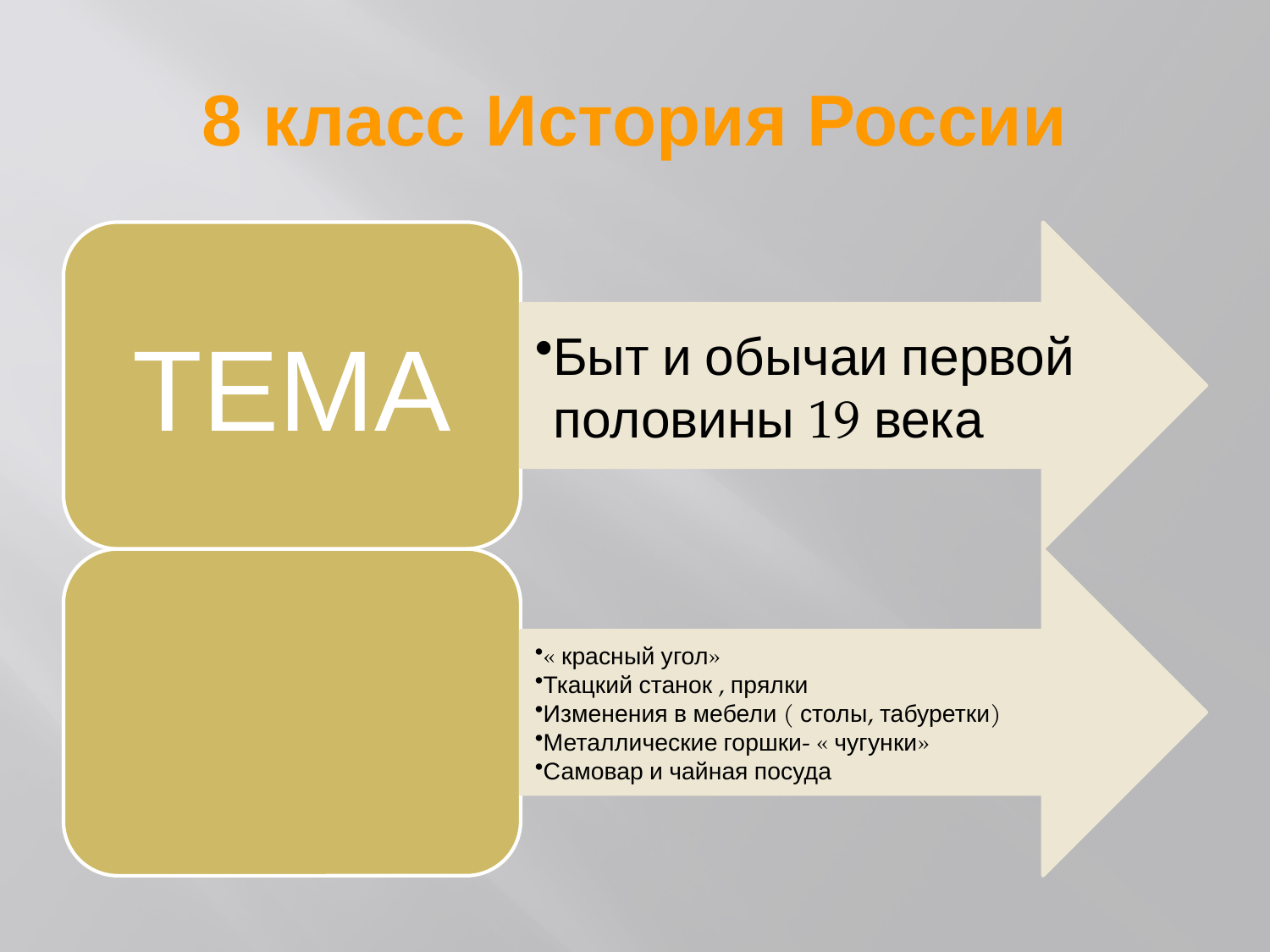

# 8 класс История России
ТЕМА
Быт и обычаи первой половины 19 века
« красный угол»
Изменения в мебели ( столы, табуретки)
Ткацкий станок , прялки
Металлические горшки- « чугунки»
Самовар и чайная посуда